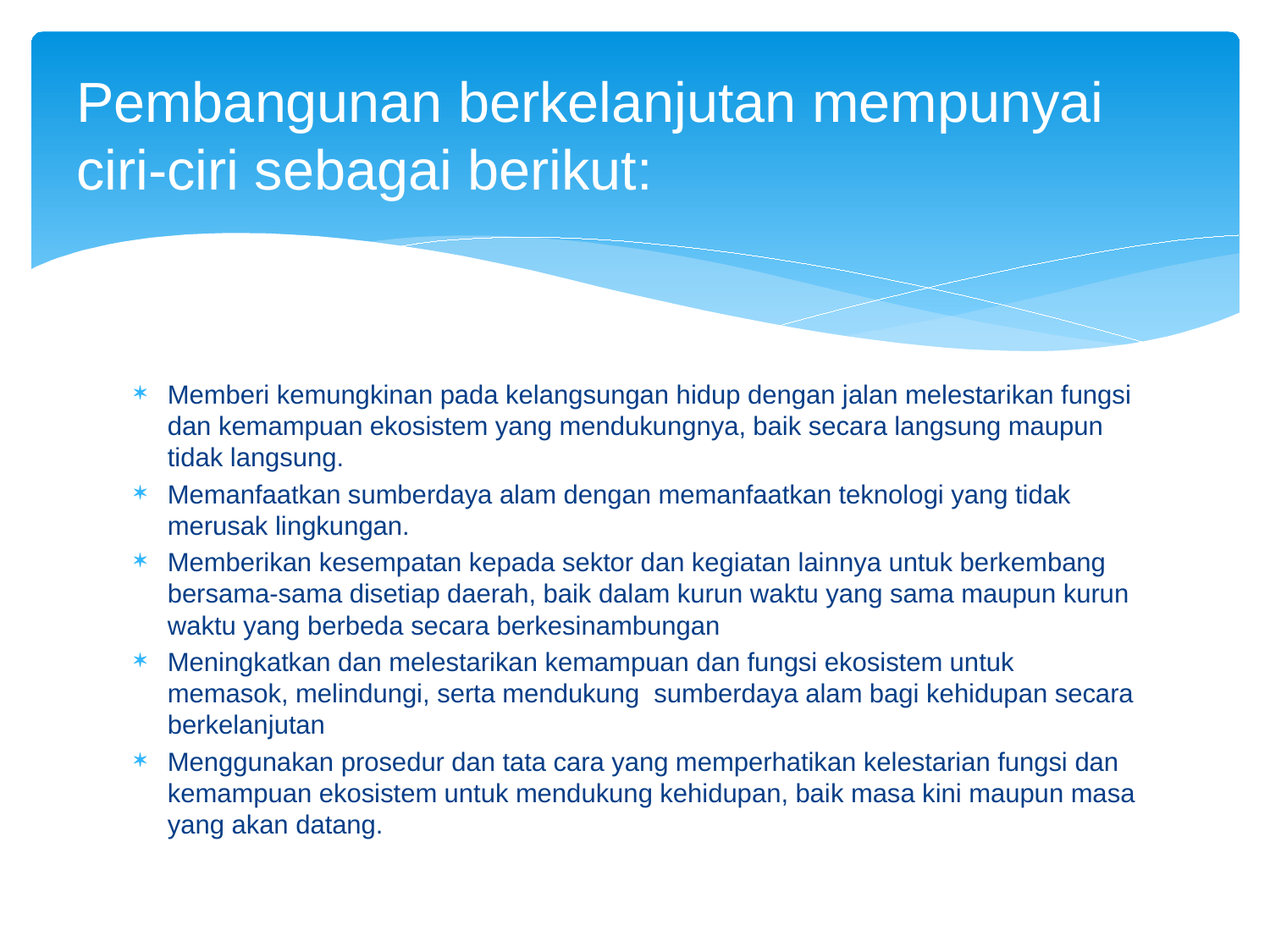

# Pembangunan berkelanjutan mempunyai ciri-ciri sebagai berikut:
Memberi kemungkinan pada kelangsungan hidup dengan jalan melestarikan fungsi dan kemampuan ekosistem yang mendukungnya, baik secara langsung maupun tidak langsung.
Memanfaatkan sumberdaya alam dengan memanfaatkan teknologi yang tidak merusak lingkungan.
Memberikan kesempatan kepada sektor dan kegiatan lainnya untuk berkembang bersama-sama disetiap daerah, baik dalam kurun waktu yang sama maupun kurun waktu yang berbeda secara berkesinambungan
Meningkatkan dan melestarikan kemampuan dan fungsi ekosistem untuk memasok, melindungi, serta mendukung  sumberdaya alam bagi kehidupan secara berkelanjutan
Menggunakan prosedur dan tata cara yang memperhatikan kelestarian fungsi dan kemampuan ekosistem untuk mendukung kehidupan, baik masa kini maupun masa yang akan datang.